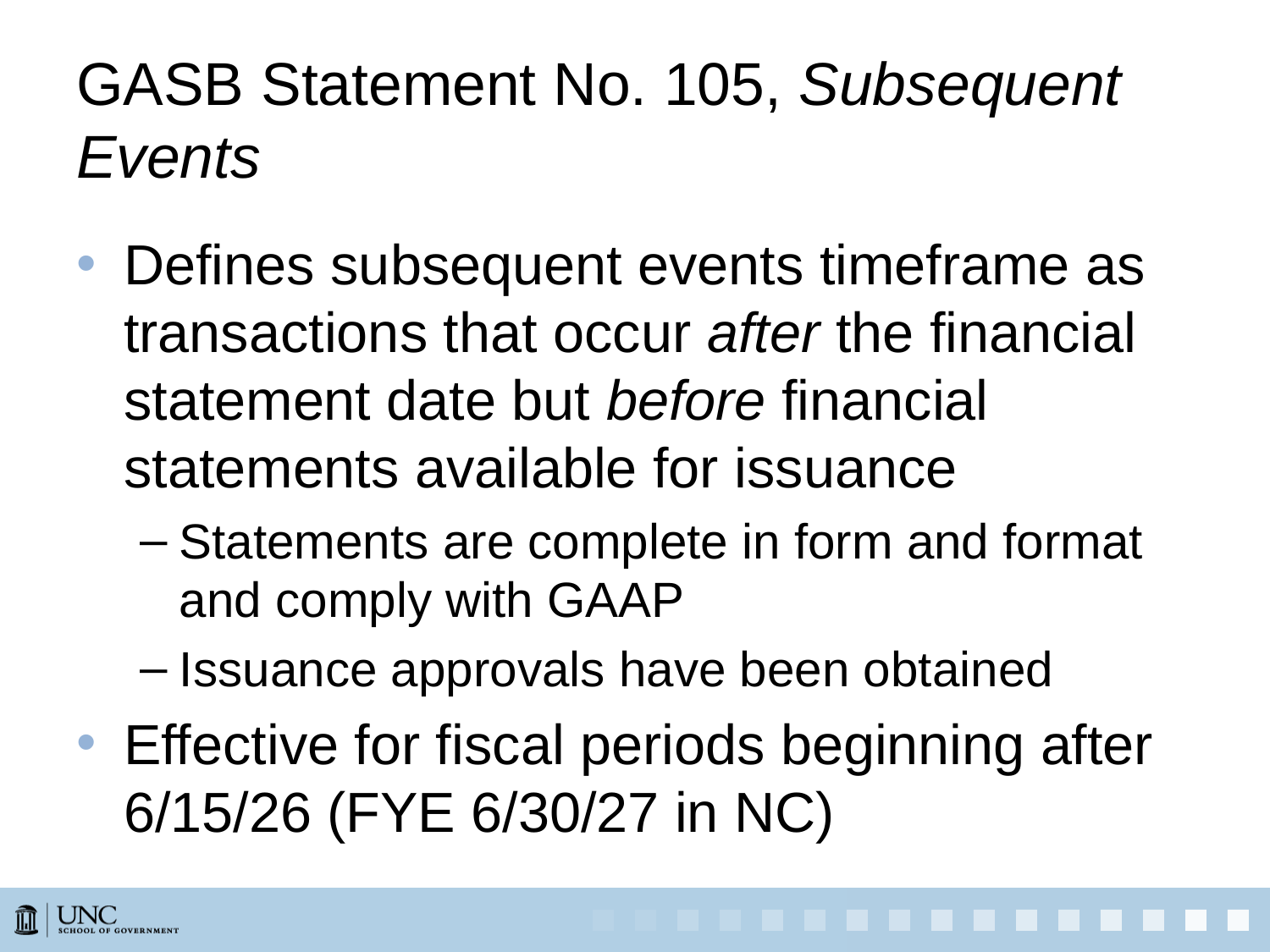

# GASB Statement No. 105, Subsequent Events
Defines subsequent events timeframe as transactions that occur after the financial statement date but before financial statements available for issuance
Statements are complete in form and format and comply with GAAP
Issuance approvals have been obtained
Effective for fiscal periods beginning after 6/15/26 (FYE 6/30/27 in NC)